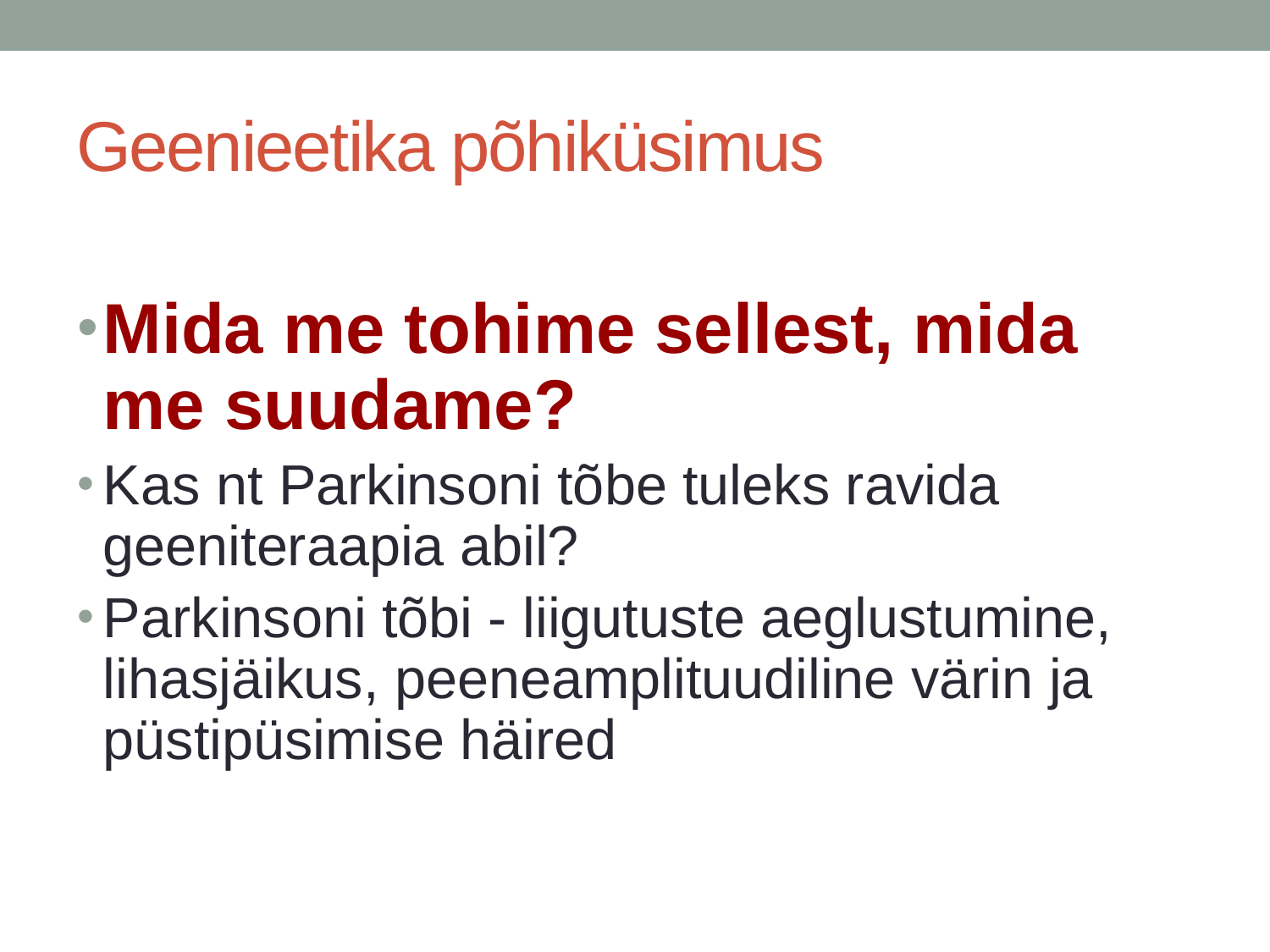

# Geenieetika põhiküsimus
Mida me tohime sellest, mida me suudame?
Kas nt Parkinsoni tõbe tuleks ravida geeniteraapia abil?
Parkinsoni tõbi - liigutuste aeglustumine, lihasjäikus, peeneamplituudiline värin ja püstipüsimise häired